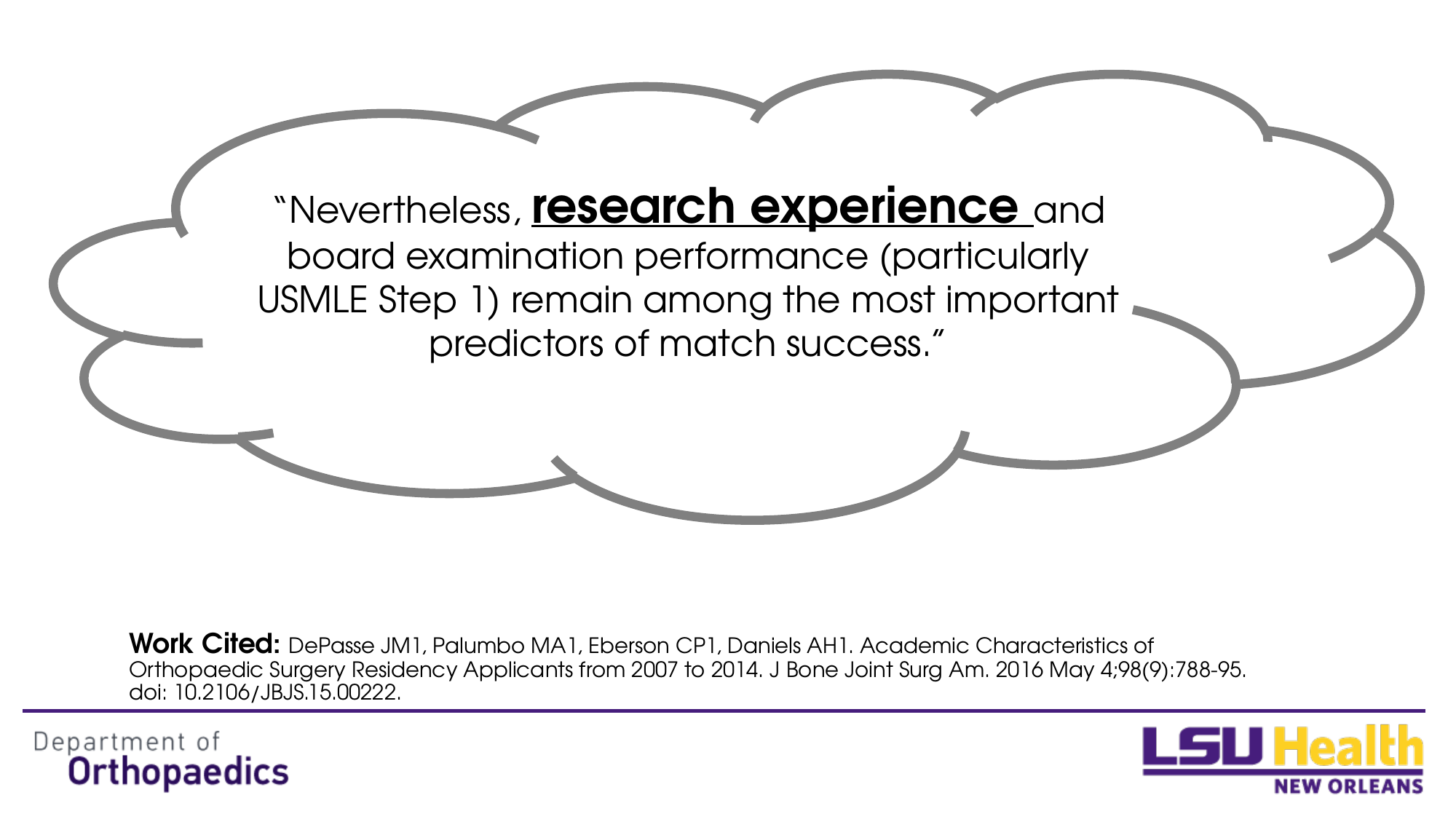

“Nevertheless, research experience and board examination performance (particularly USMLE Step 1) remain among the most important predictors of match success.”

Work Cited: DePasse JM1, Palumbo MA1, Eberson CP1, Daniels AH1. Academic Characteristics of Orthopaedic Surgery Residency Applicants from 2007 to 2014. J Bone Joint Surg Am. 2016 May 4;98(9):788-95. doi: 10.2106/JBJS.15.00222.